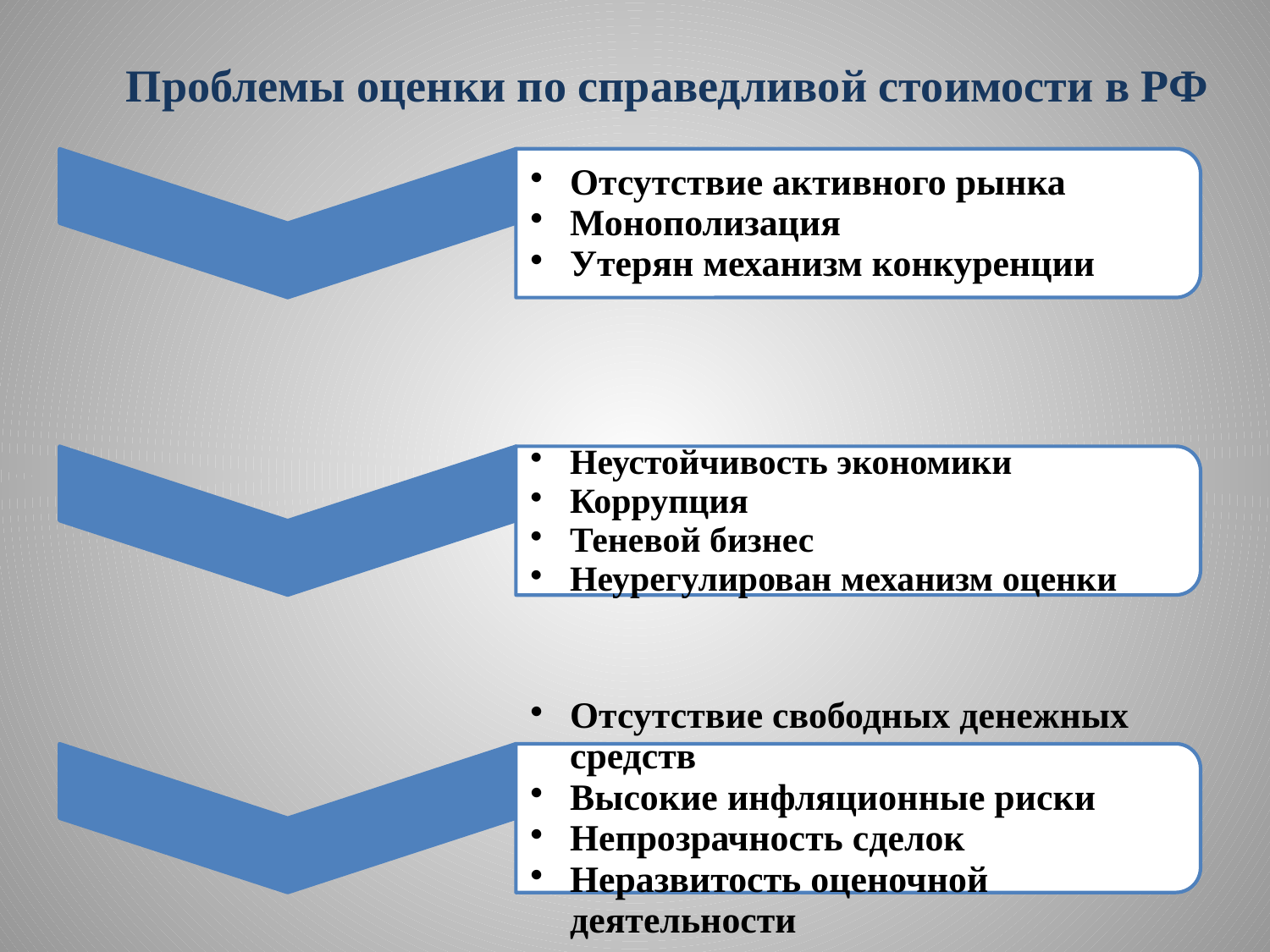

Проблемы оценки по справедливой стоимости в РФ
Отсутствие активного рынка
Утерян механизм конкуренции
Неустойчивость экономики
Коррупция
Отсутствие свободных денежных средств
Монополизация
Теневой бизнес
Высокие инфляционные риски
Непрозрачность сделок
Неразвитость оценочной деятельности
Неурегулирован механизм оценки